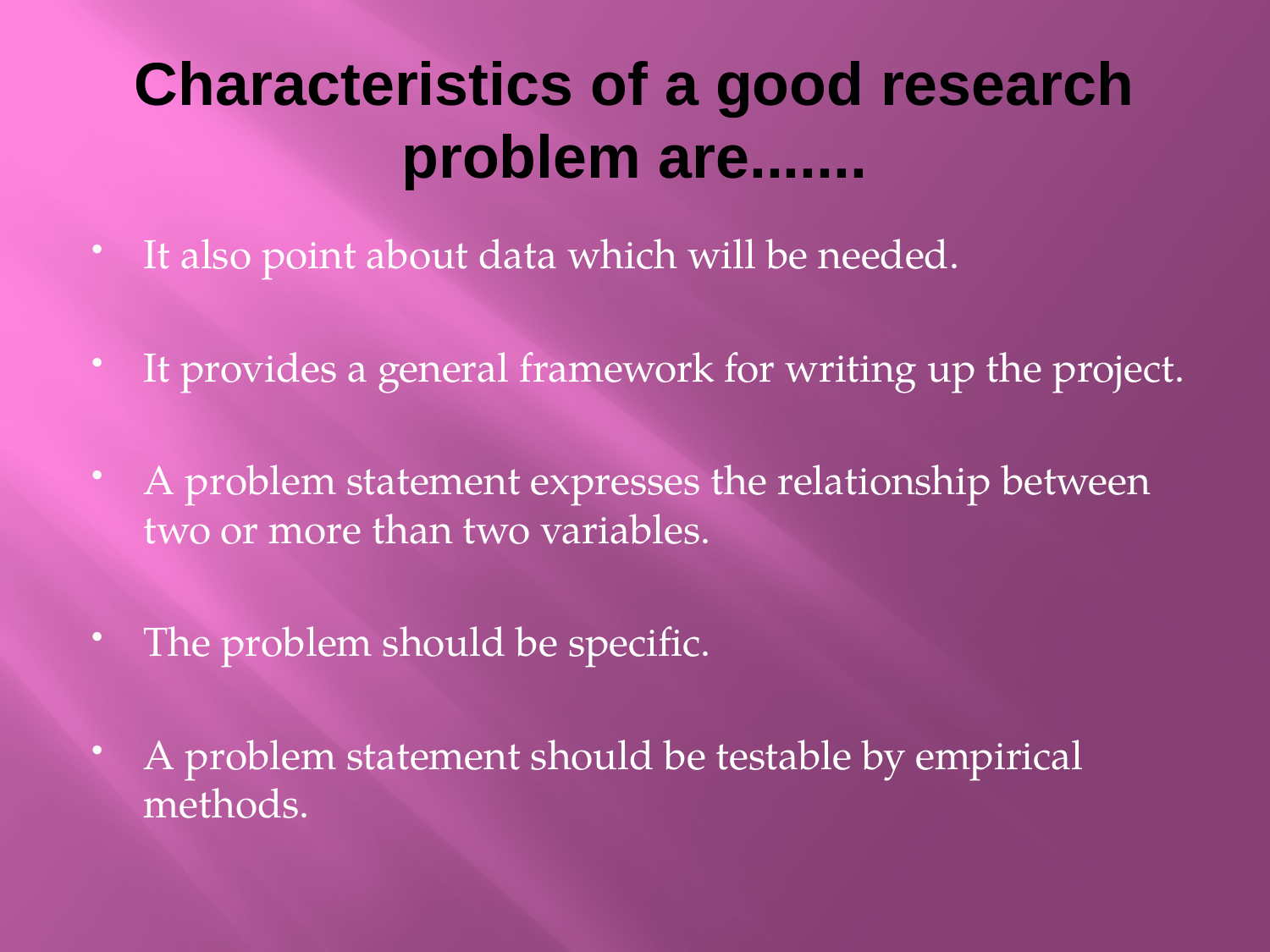

# Characteristics of a good research problem are.......
It also point about data which will be needed.

It provides a general framework for writing up the project.

A problem statement expresses the relationship between two or more than two variables.

The problem should be specific.

A problem statement should be testable by empirical methods.